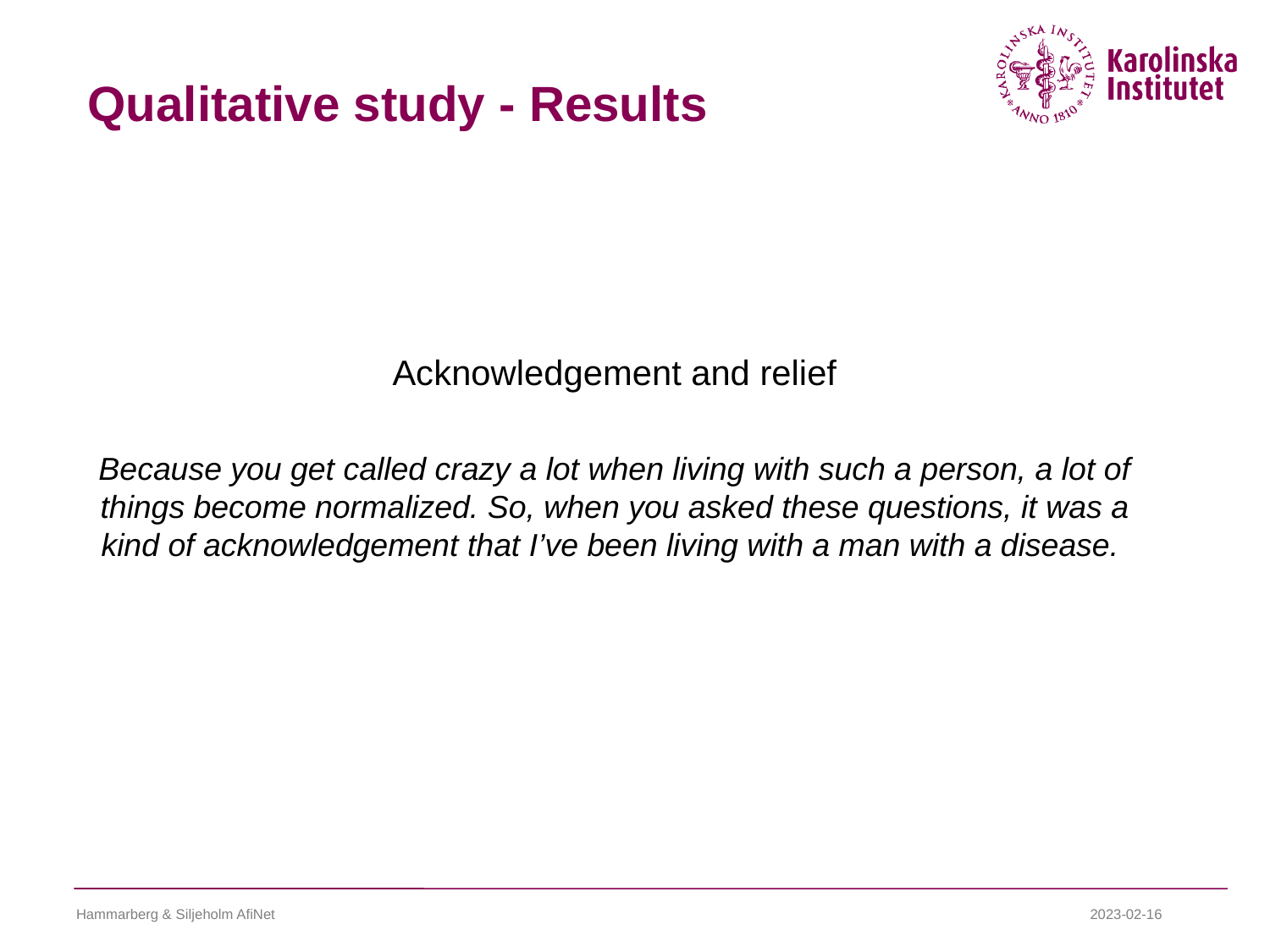

Qualitative study - Results
Acknowledgement and relief

Because you get called crazy a lot when living with such a person, a lot of things become normalized. So, when you asked these questions, it was a kind of acknowledgement that I’ve been living with a man with a disease.

Hammarberg & Siljeholm AfiNet
2023-02-16